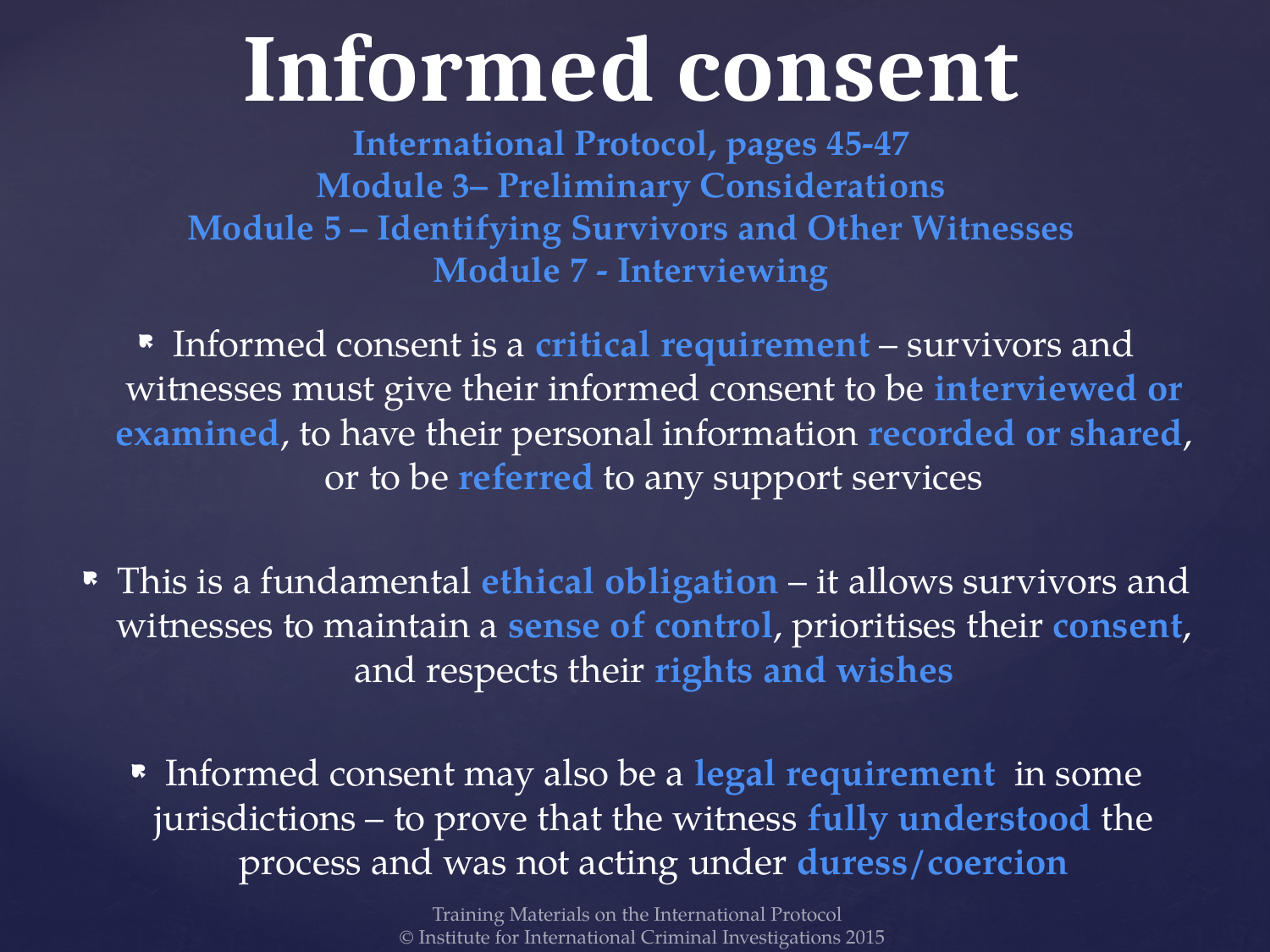

# Informed consent International Protocol, pages 45-47 Module 3– Preliminary Considerations Module 5 – Identifying Survivors and Other Witnesses Module 7 - Interviewing
Informed consent is a critical requirement – survivors and witnesses must give their informed consent to be interviewed or examined, to have their personal information recorded or shared, or to be referred to any support services

This is a fundamental ethical obligation – it allows survivors and witnesses to maintain a sense of control, prioritises their consent, and respects their rights and wishes

Informed consent may also be a legal requirement  in some jurisdictions – to prove that the witness fully understood the process and was not acting under duress/coercion
Training Materials on the International Protocol
© Institute for International Criminal Investigations 2015